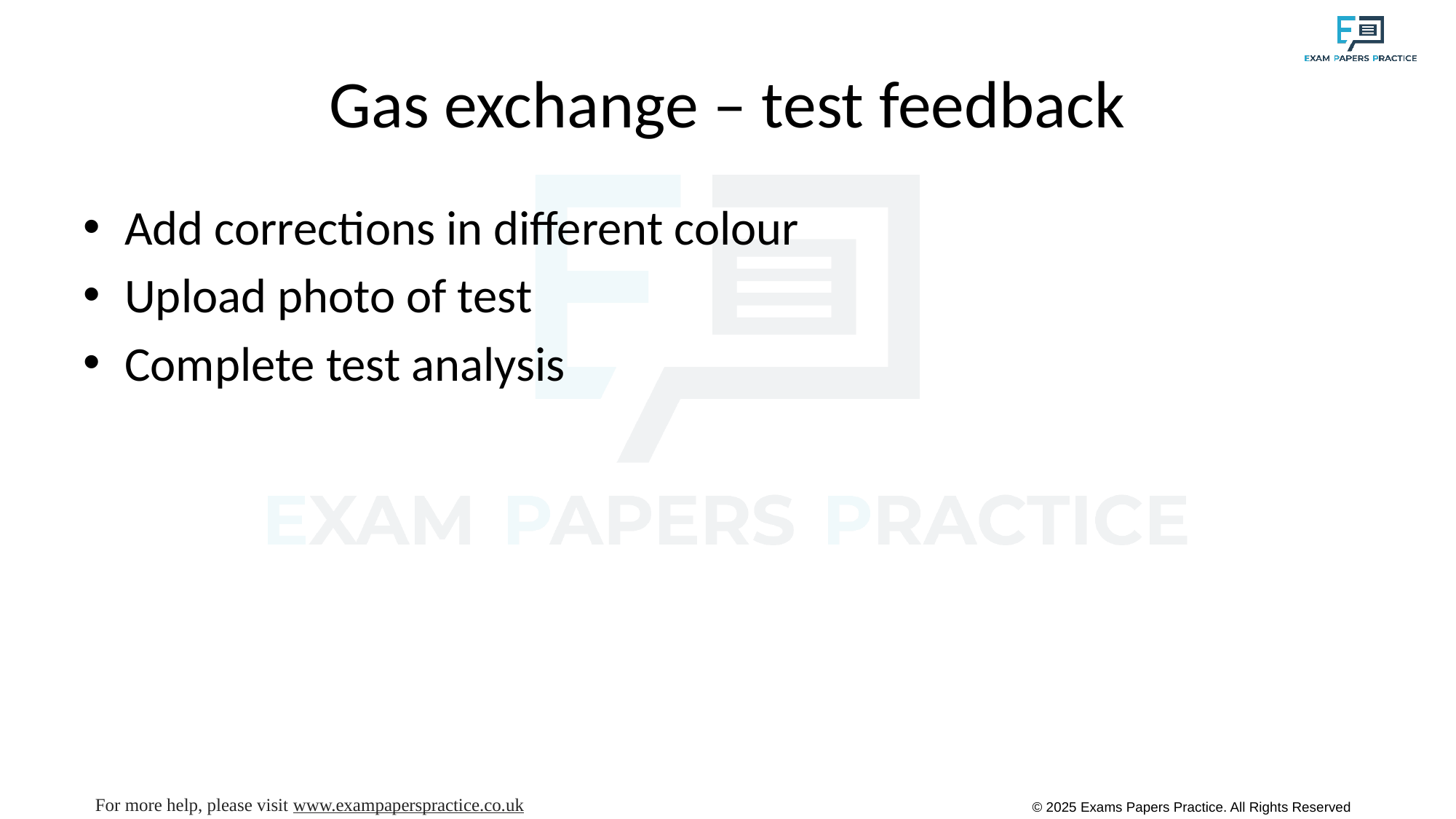

# Gas exchange – test feedback
Add corrections in different colour
Upload photo of test
Complete test analysis